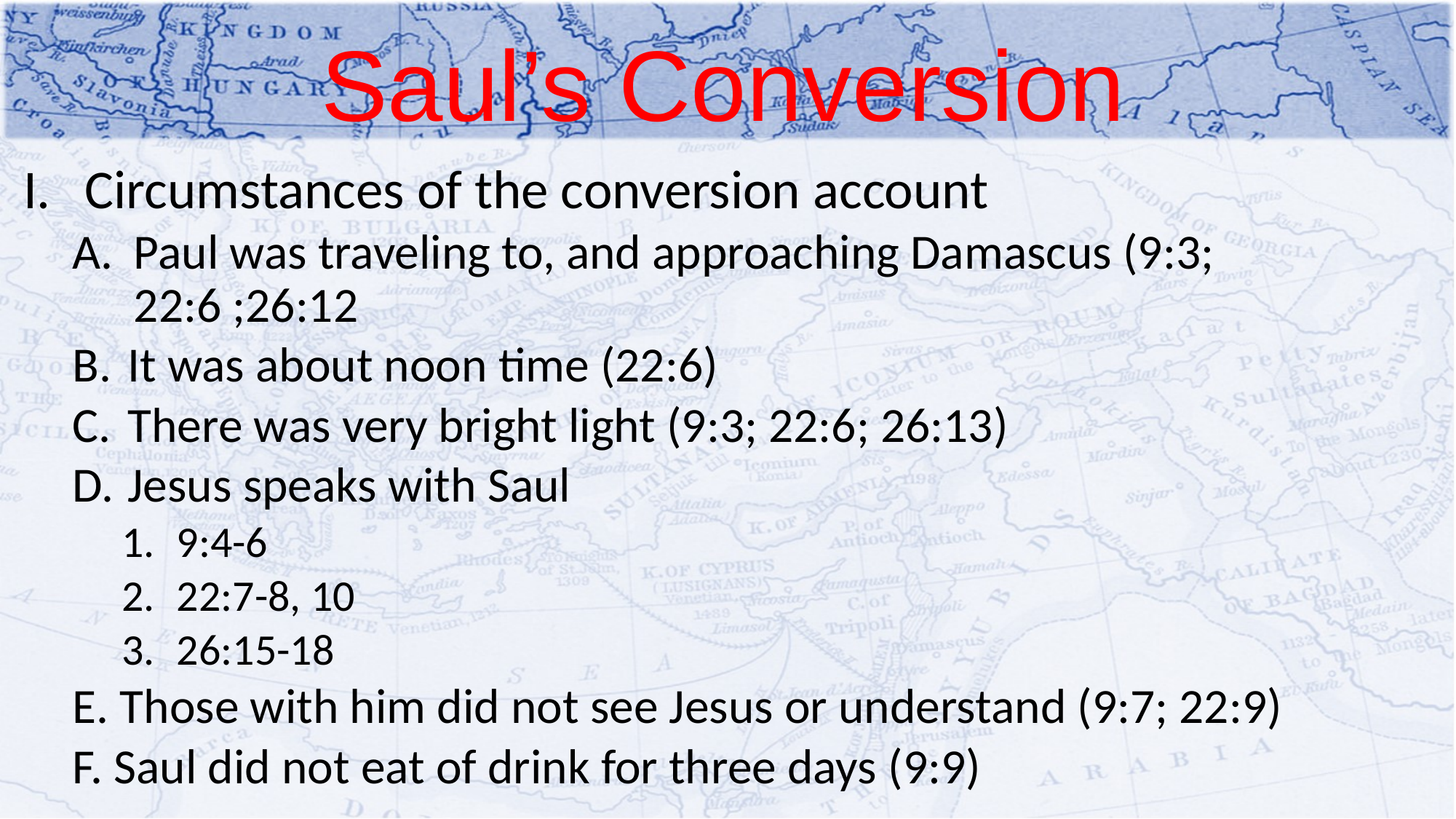

# Saul’s Conversion
Circumstances of the conversion account
Paul was traveling to, and approaching Damascus (9:3; 22:6 ;26:12
It was about noon time (22:6)
There was very bright light (9:3; 22:6; 26:13)
Jesus speaks with Saul
9:4-6
22:7-8, 10
26:15-18
E. Those with him did not see Jesus or understand (9:7; 22:9)
F. Saul did not eat of drink for three days (9:9)